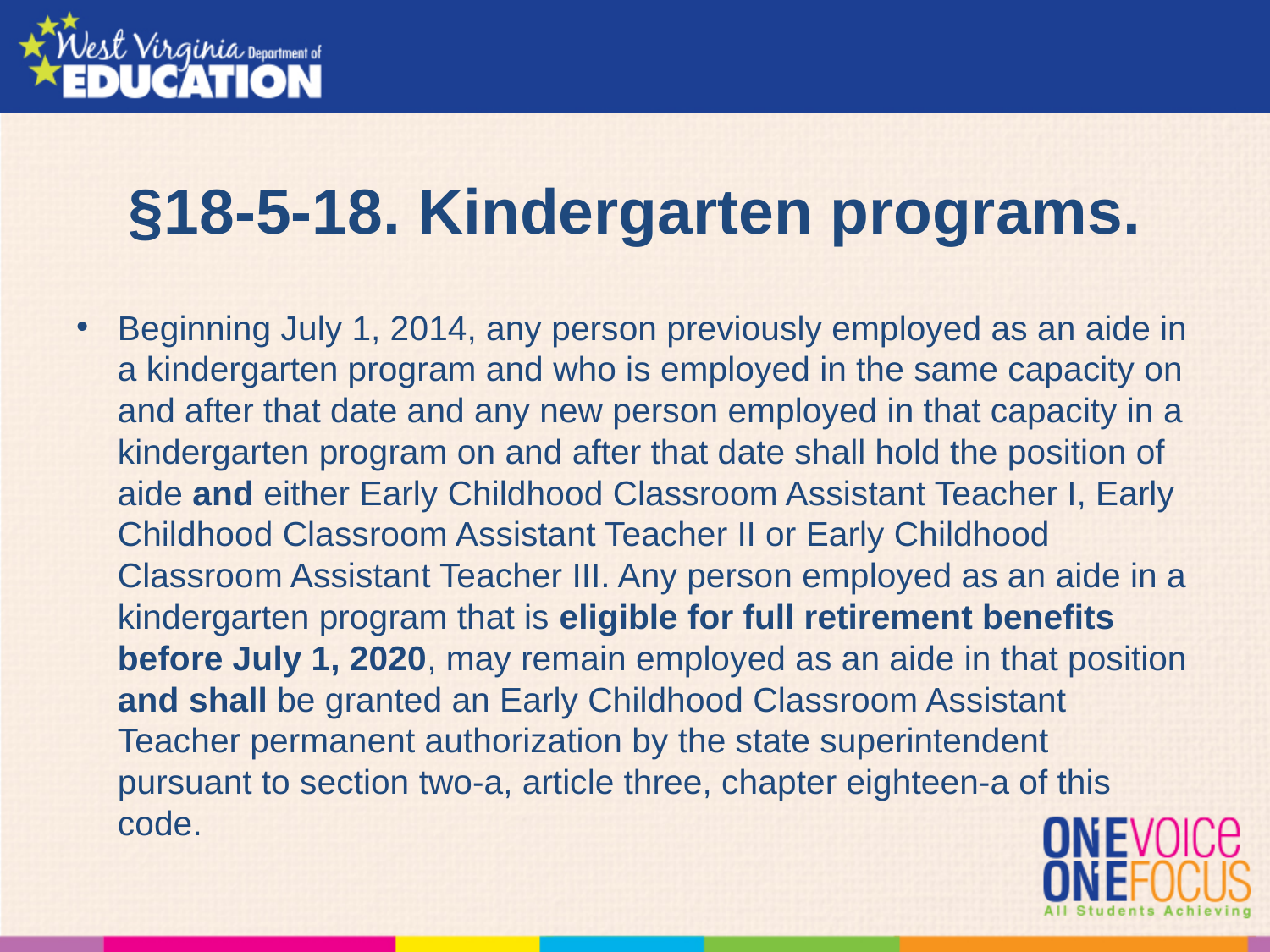

# §18-5-18. Kindergarten programs.
Beginning July 1, 2014, any person previously employed as an aide in a kindergarten program and who is employed in the same capacity on and after that date and any new person employed in that capacity in a kindergarten program on and after that date shall hold the position of aide and either Early Childhood Classroom Assistant Teacher I, Early Childhood Classroom Assistant Teacher II or Early Childhood Classroom Assistant Teacher III. Any person employed as an aide in a kindergarten program that is eligible for full retirement benefits before July 1, 2020, may remain employed as an aide in that position and shall be granted an Early Childhood Classroom Assistant Teacher permanent authorization by the state superintendent pursuant to section two-a, article three, chapter eighteen-a of this code.